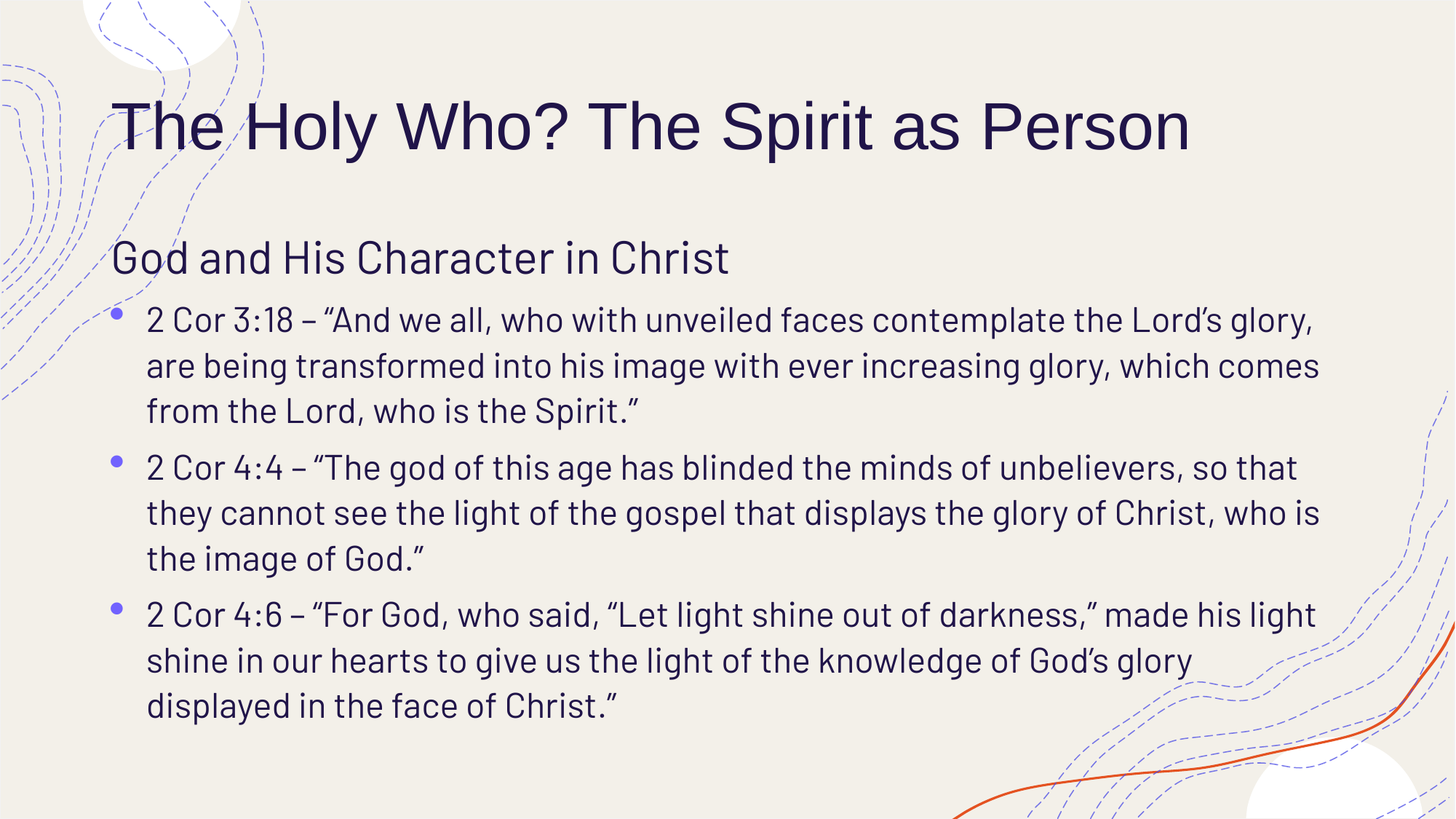

# The Holy Who? The Spirit as Person
God and His Character in Christ
2 Cor 3:18 – “And we all, who with unveiled faces contemplate the Lord’s glory, are being transformed into his image with ever increasing glory, which comes from the Lord, who is the Spirit.”
2 Cor 4:4 – “The god of this age has blinded the minds of unbelievers, so that they cannot see the light of the gospel that displays the glory of Christ, who is the image of God.”
2 Cor 4:6 – “For God, who said, “Let light shine out of darkness,” made his light shine in our hearts to give us the light of the knowledge of God’s glory displayed in the face of Christ.”